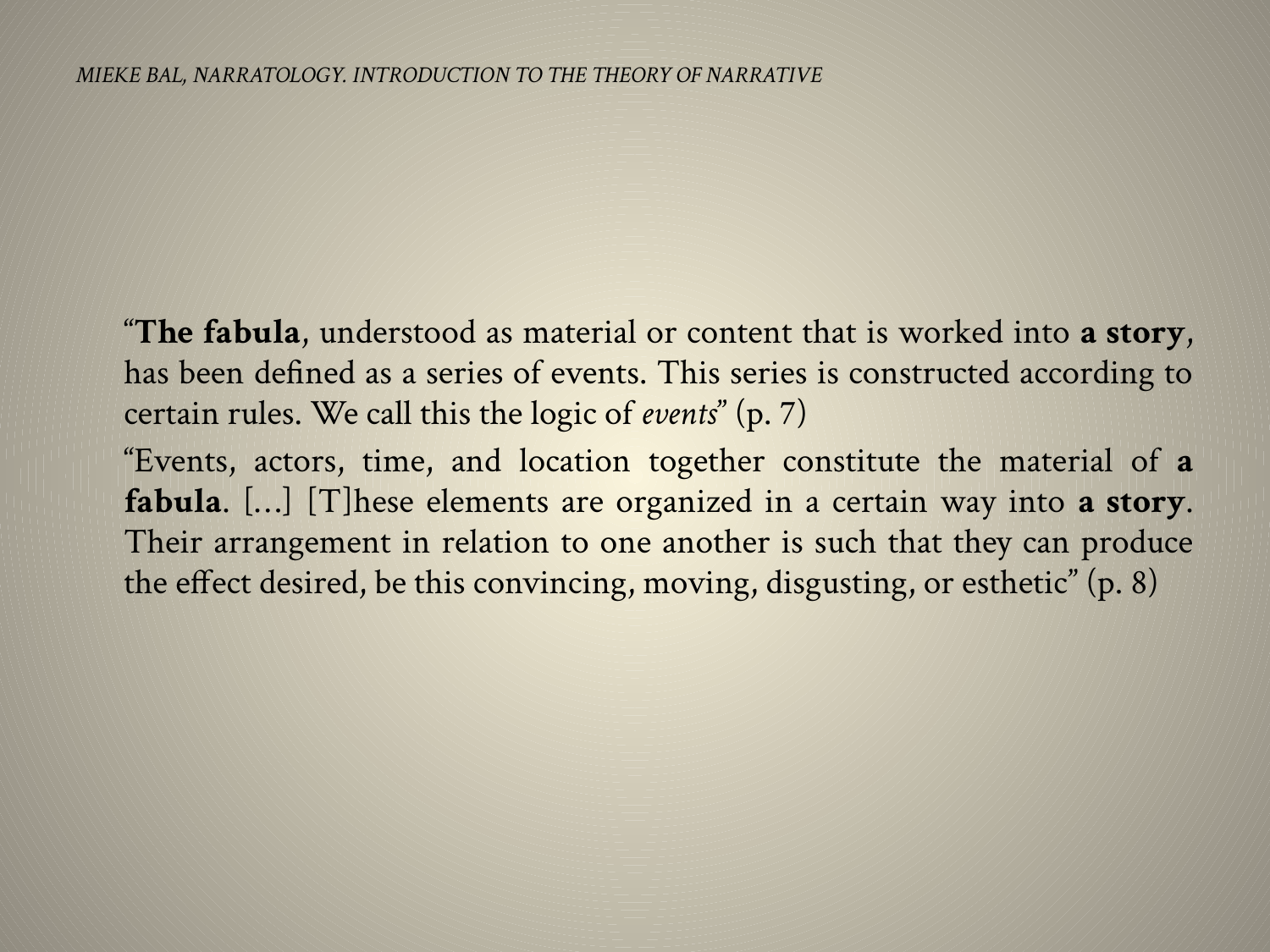

# MIEKE BAL, NARRATOLOGY. INTRODUCTION TO THE THEORY OF NARRATIVE

	“The fabula, understood as material or content that is worked into a story, has been defined as a series of events. This series is constructed according to certain rules. We call this the logic of events” (p. 7)
	“Events, actors, time, and location together constitute the material of a fabula. […] [T]hese elements are organized in a certain way into a story. Their arrangement in relation to one another is such that they can produce the effect desired, be this convincing, moving, disgusting, or esthetic” (p. 8)